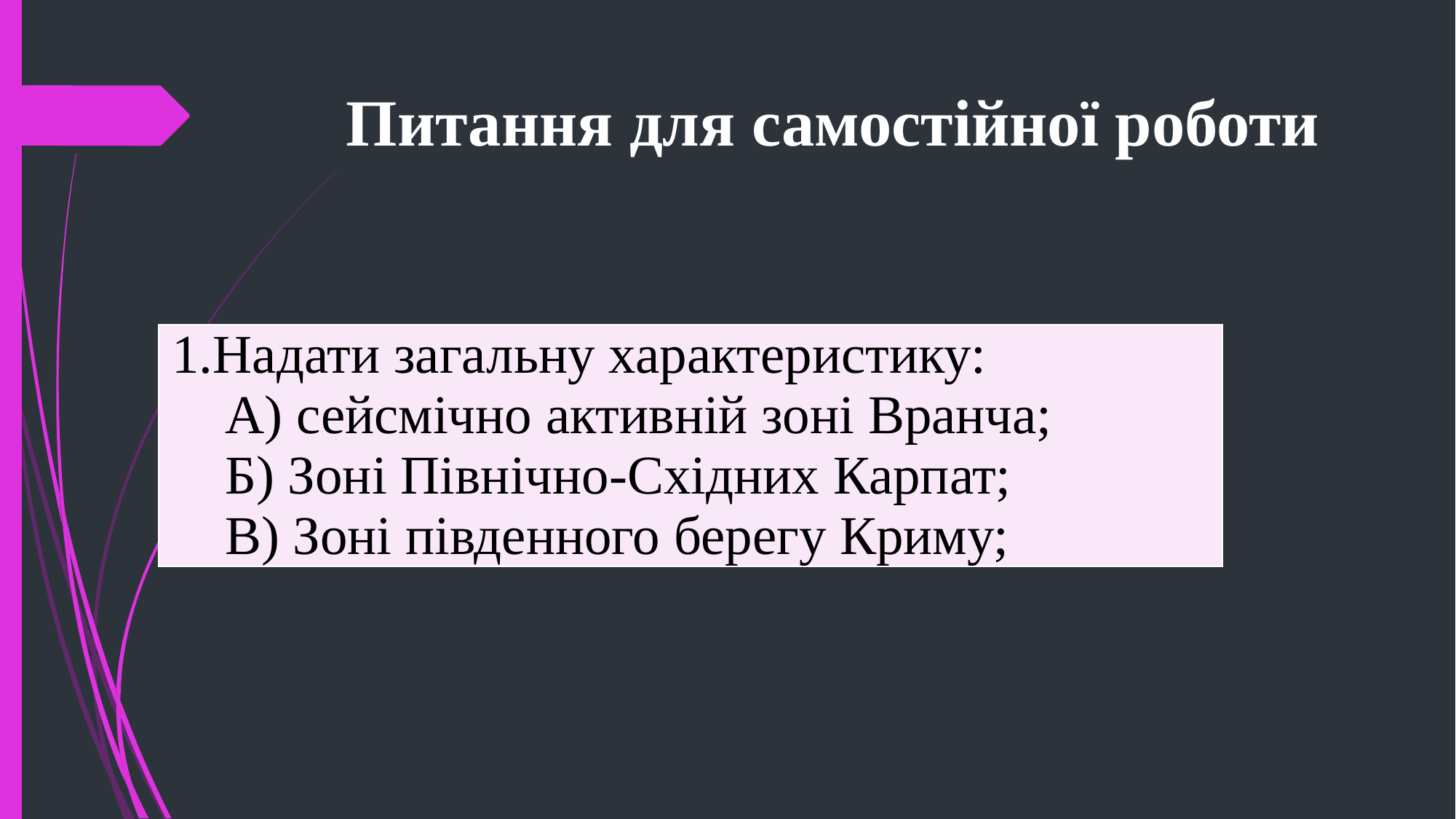

# Питання для самостійної роботи
| Надати загальну характеристику: А) сейсмічно активній зоні Вранча; Б) Зоні Північно-Східних Карпат; В) Зоні південного берегу Криму; |
| --- |